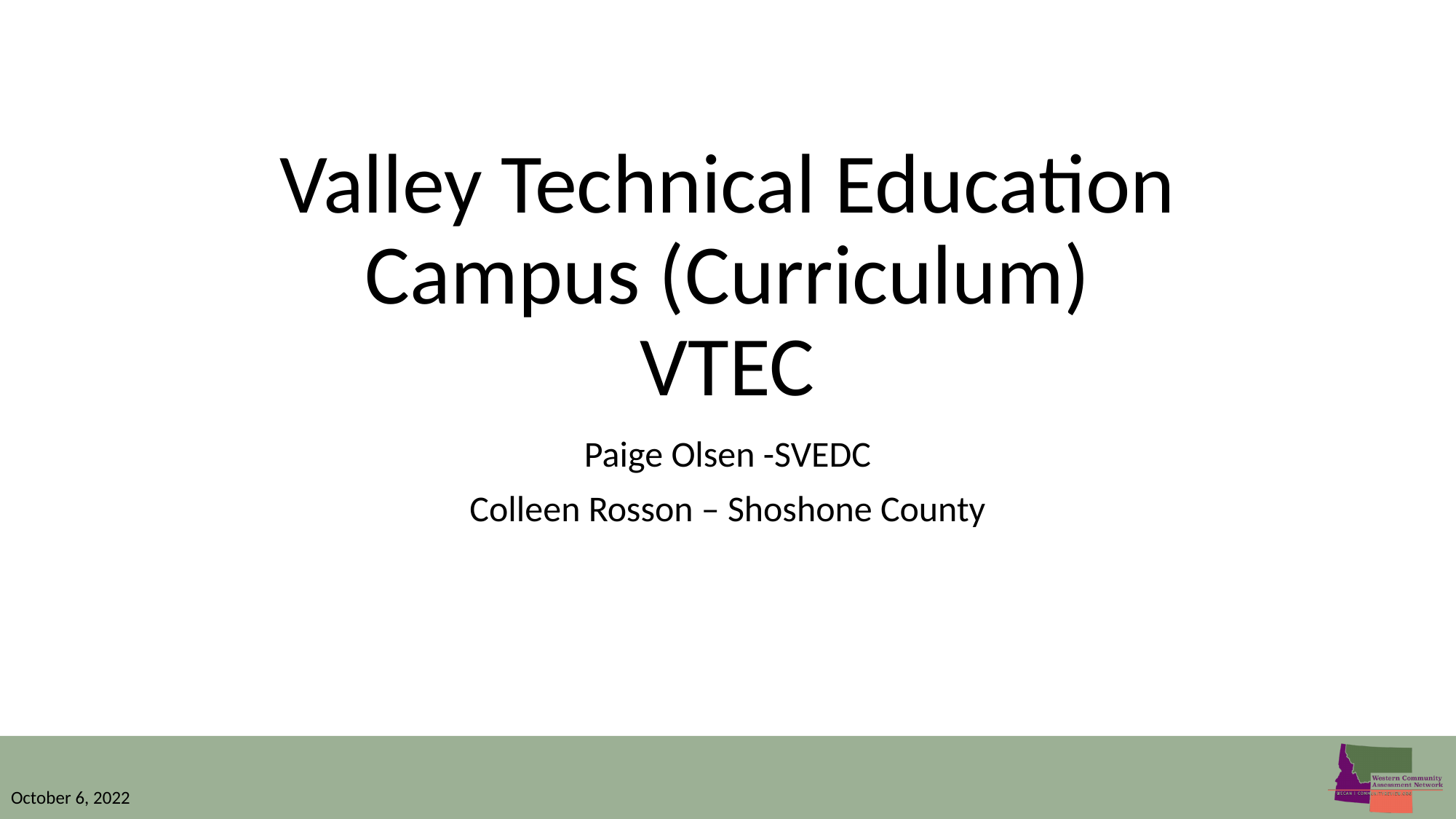

# Valley Technical Education Campus (Curriculum) VTEC
Paige Olsen -SVEDC
Colleen Rosson – Shoshone County
October 6, 2022